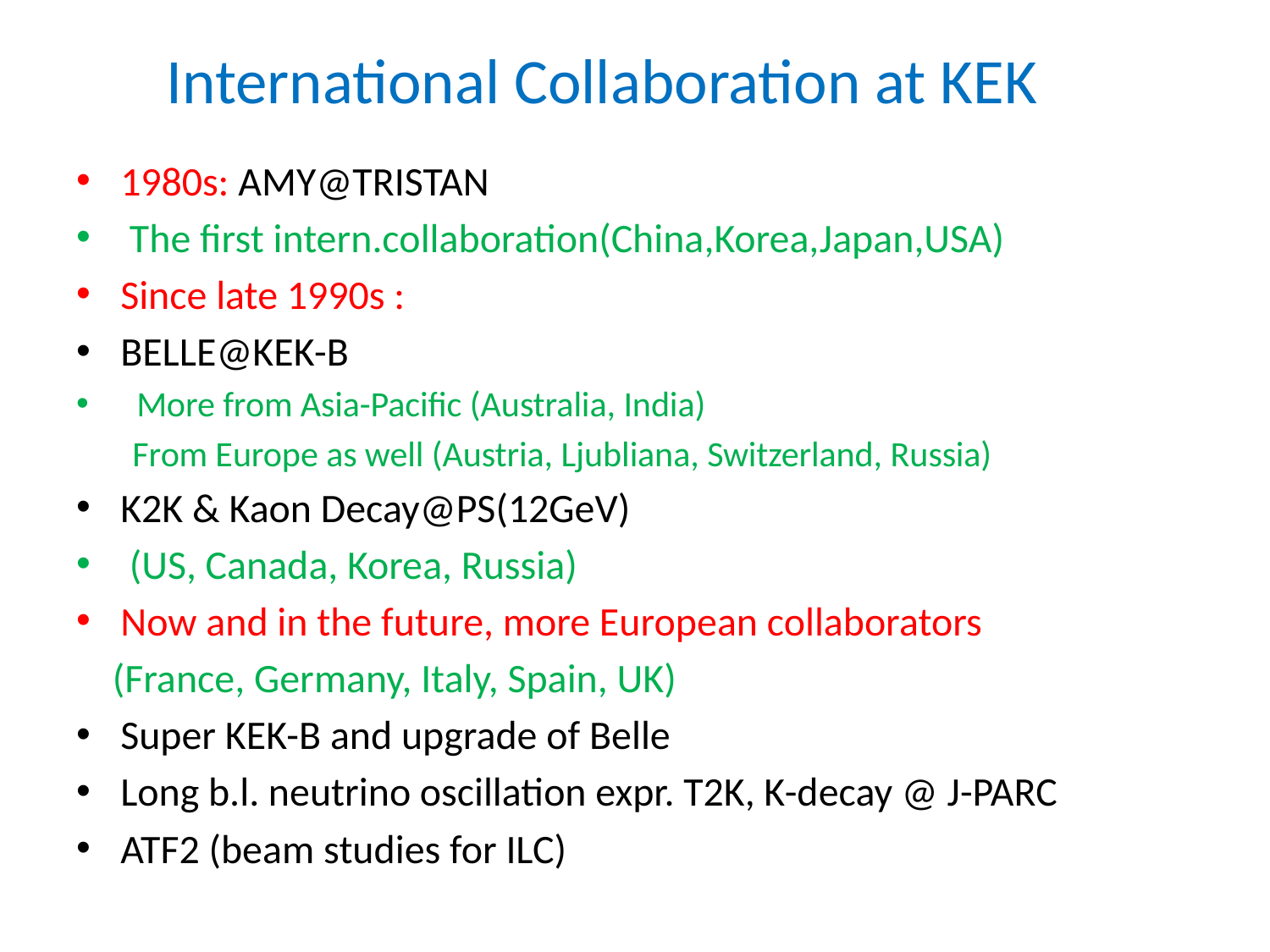

# International Collaboration at KEK
1980s: AMY@TRISTAN
 The first intern.collaboration(China,Korea,Japan,USA)
Since late 1990s :
BELLE@KEK-B
  More from Asia-Pacific (Australia, India)
       From Europe as well (Austria, Ljubliana, Switzerland, Russia)
K2K & Kaon Decay@PS(12GeV)
 (US, Canada, Korea, Russia)
Now and in the future, more European collaborators
    (France, Germany, Italy, Spain, UK)
Super KEK-B and upgrade of Belle
Long b.l. neutrino oscillation expr. T2K, K-decay @ J-PARC
ATF2 (beam studies for ILC)